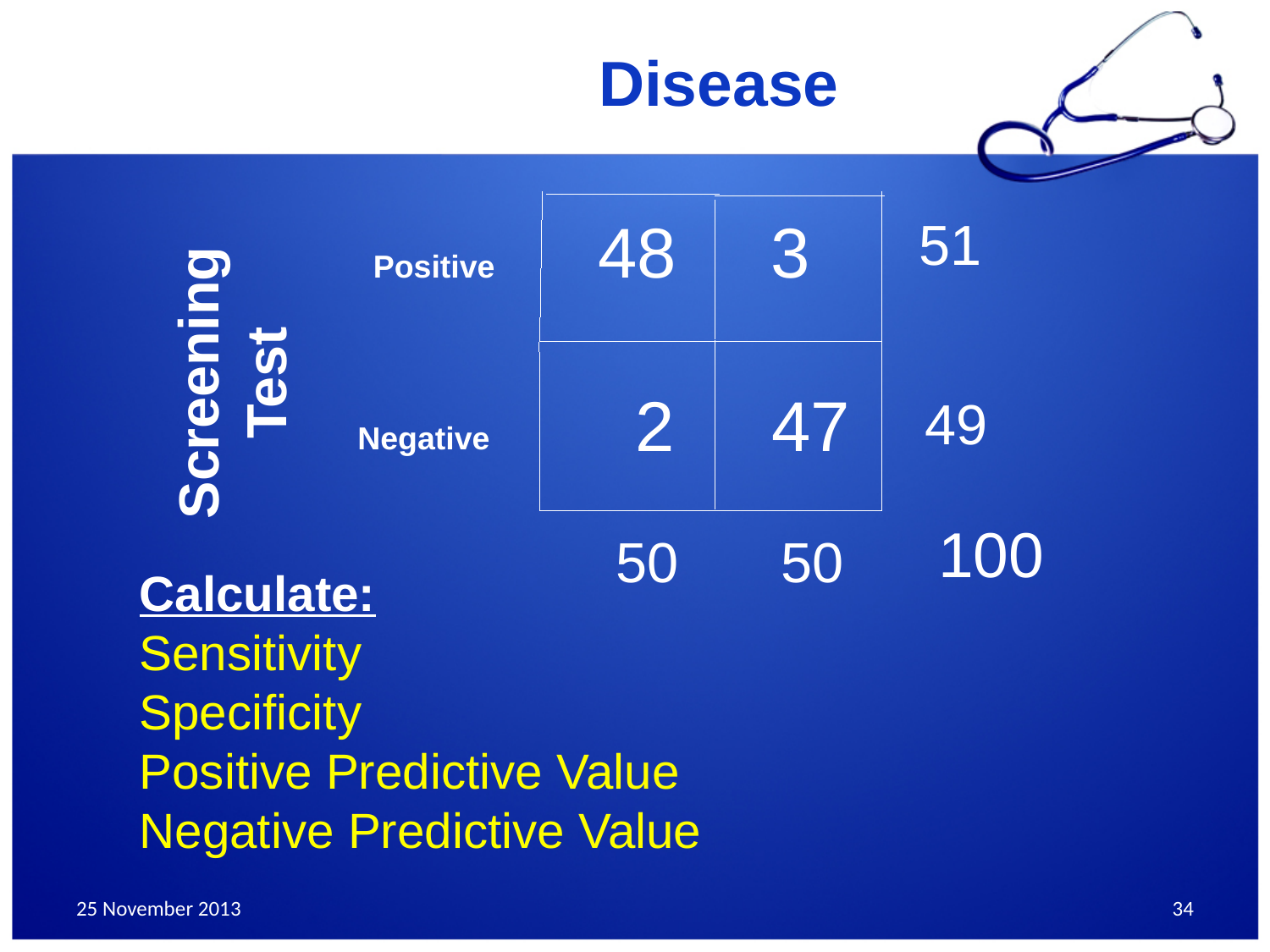

Disease
Present
Absent

51
48
3
Positive
Screening
Test

2
47
49
Negative
100

50
50
Calculate:
Sensitivity
Specificity
Positive Predictive Value
Negative Predictive Value
25 November 2013
34